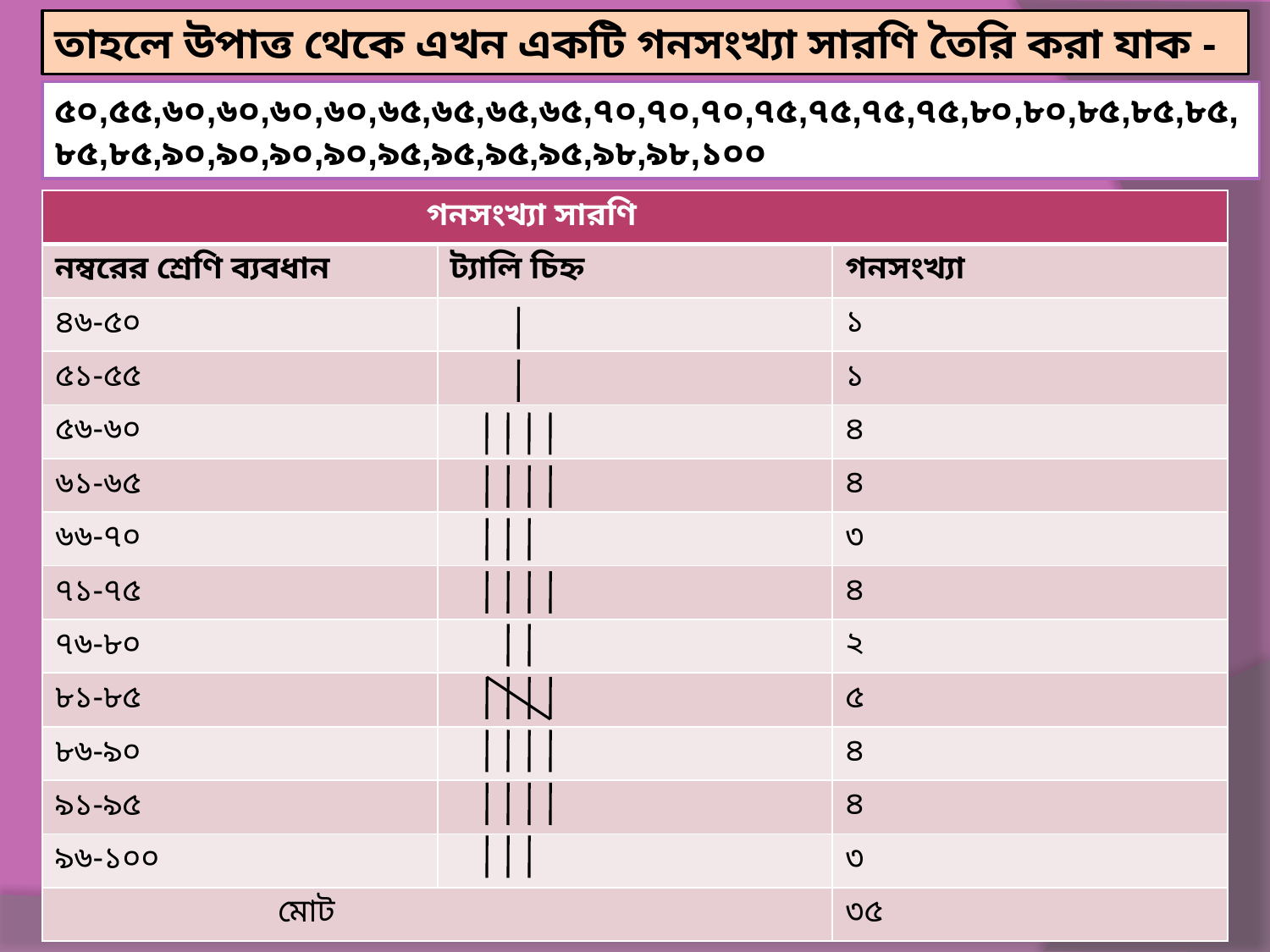

তাহলে উপাত্ত থেকে এখন একটি গনসংখ্যা সারণি তৈরি করা যাক -
৫০,৫৫,৬০,৬০,৬০,৬০,৬৫,৬৫,৬৫,৬৫,৭০,৭০,৭০,৭৫,৭৫,৭৫,৭৫,৮০,৮০,৮৫,৮৫,৮৫,৮৫,৮৫,৯০,৯০,৯০,৯০,৯৫,৯৫,৯৫,৯৫,৯৮,৯৮,১০০
| গনসংখ্যা সারণি |  |  |
| --- | --- | --- |
| নম্বরের শ্রেণি ব্যবধান | ট্যালি চিহ্ন | গনসংখ্যা |
| ৪৬-৫০ |  | ১ |
| ৫১-৫৫ |  | ১ |
| ৫৬-৬০ |  | ৪ |
| ৬১-৬৫ |  | ৪ |
| ৬৬-৭০ |  | ৩ |
| ৭১-৭৫ |  | ৪ |
| ৭৬-৮০ |  | ২ |
| ৮১-৮৫ |  | ৫ |
| ৮৬-৯০ |  | ৪ |
| ৯১-৯৫ |  | ৪ |
| ৯৬-১০০ |  | ৩ |
| মোট |  | ৩৫ |